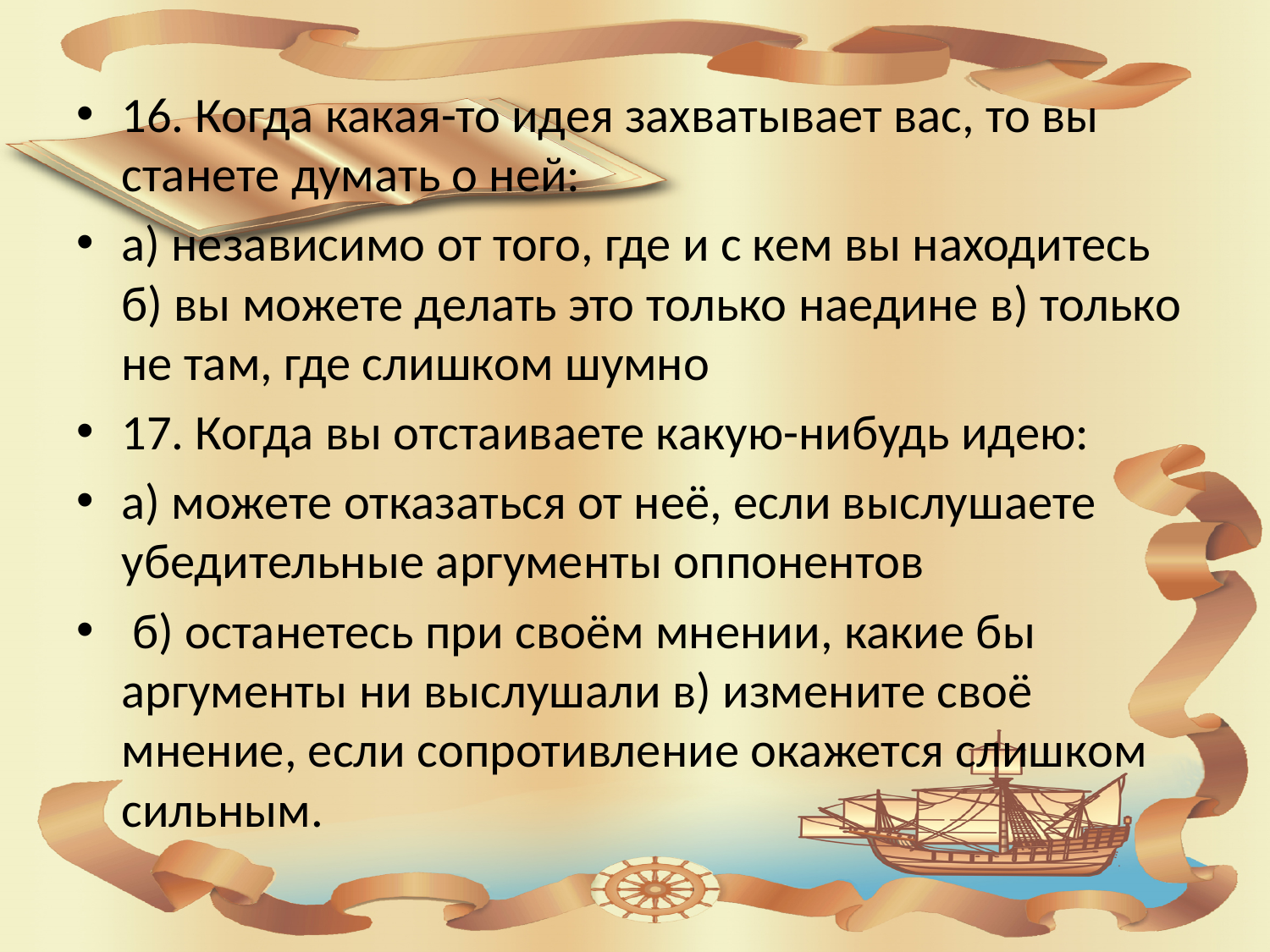

#
16. Когда какая-то идея захватывает вас, то вы станете думать о ней:
а) независимо от того, где и с кем вы находитесь б) вы можете делать это только наедине в) только не там, где слишком шумно
17. Когда вы отстаиваете какую-нибудь идею:
а) можете отказаться от неё, если выслушаете убедительные аргументы оппонентов
 б) останетесь при своём мнении, какие бы аргументы ни выслушали в) измените своё мнение, если сопротивление окажется слишком сильным.